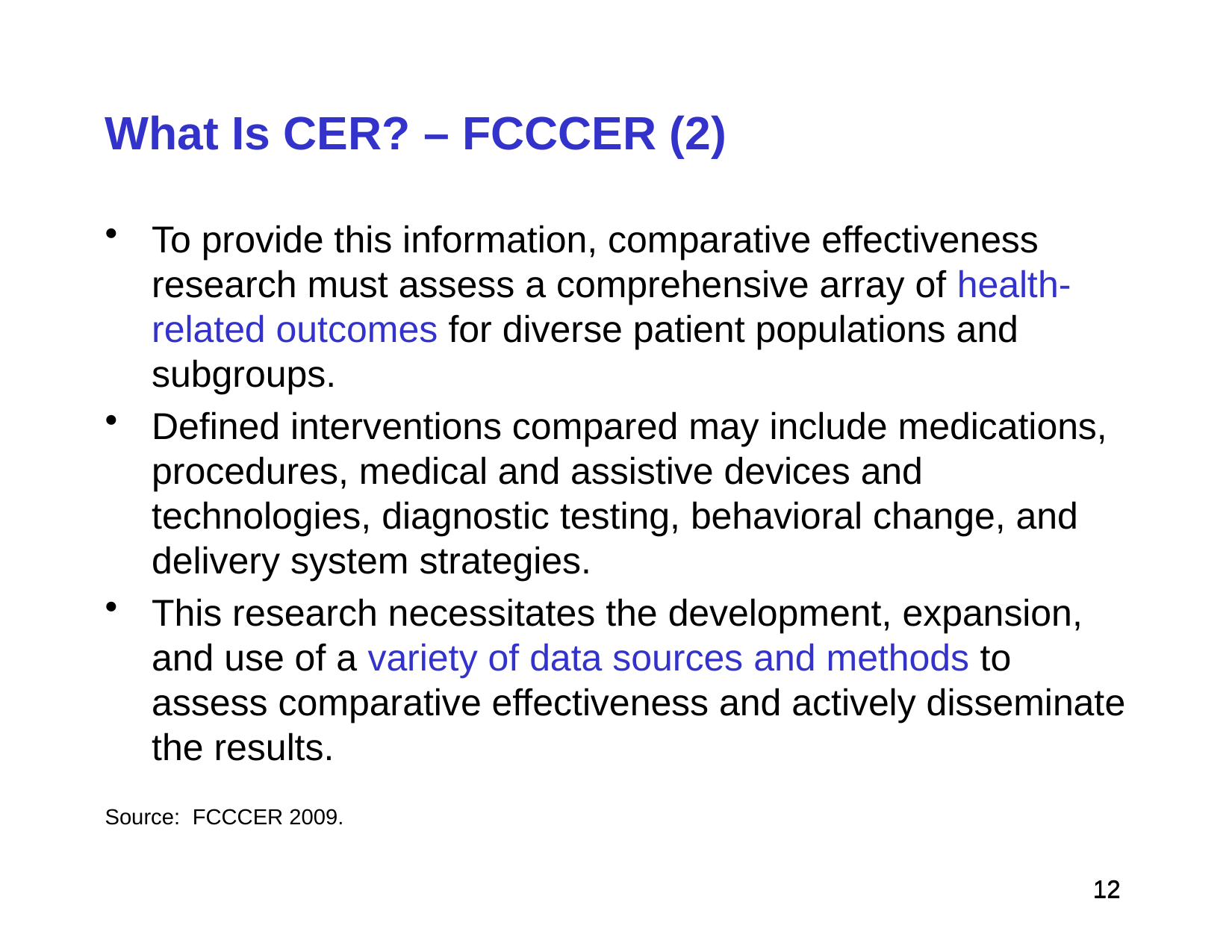

# What Is CER? – FCCCER (2)
To provide this information, comparative effectiveness research must assess a comprehensive array of health-related outcomes for diverse patient populations and subgroups.
Defined interventions compared may include medications, procedures, medical and assistive devices and technologies, diagnostic testing, behavioral change, and delivery system strategies.
This research necessitates the development, expansion, and use of a variety of data sources and methods to assess comparative effectiveness and actively disseminate the results.

Source:  FCCCER 2009.
 12
 12